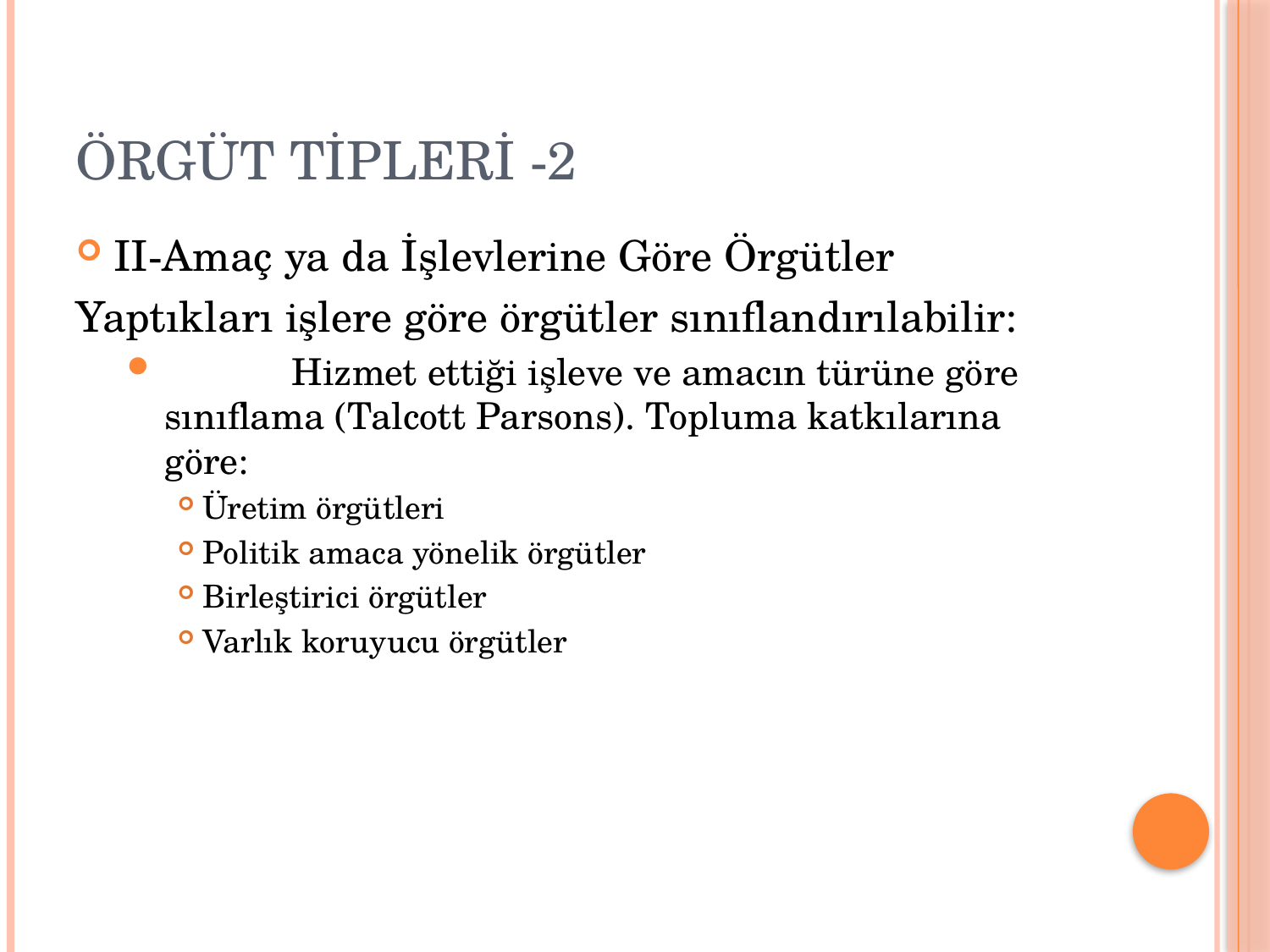

# Örgüt Tipleri -2
II-Amaç ya da İşlevlerine Göre Örgütler
Yaptıkları işlere göre örgütler sınıflandırılabilir:
	Hizmet ettiği işleve ve amacın türüne göre sınıflama (Talcott Parsons). Topluma katkılarına göre:
Üretim örgütleri
Politik amaca yönelik örgütler
Birleştirici örgütler
Varlık koruyucu örgütler